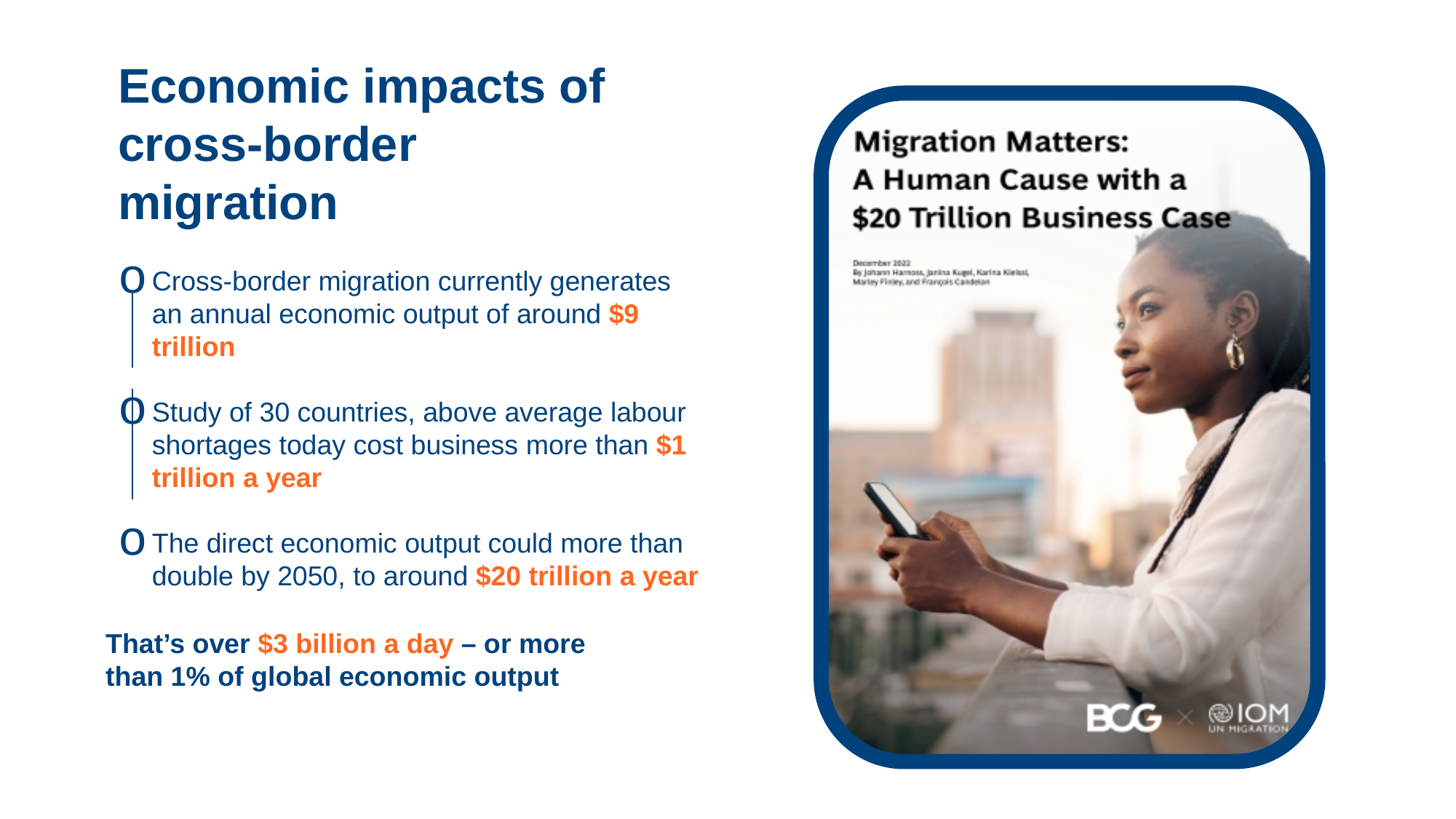

Economic impacts of cross-border migration

Cross-border migration currently generates an annual economic output of around $9 trillion

Study of 30 countries, above average labour shortages today cost business more than $1 trillion a year

The direct economic output could more than double by 2050, to around $20 trillion a year
That’s over $3 billion a day – or more than 1% of global economic output